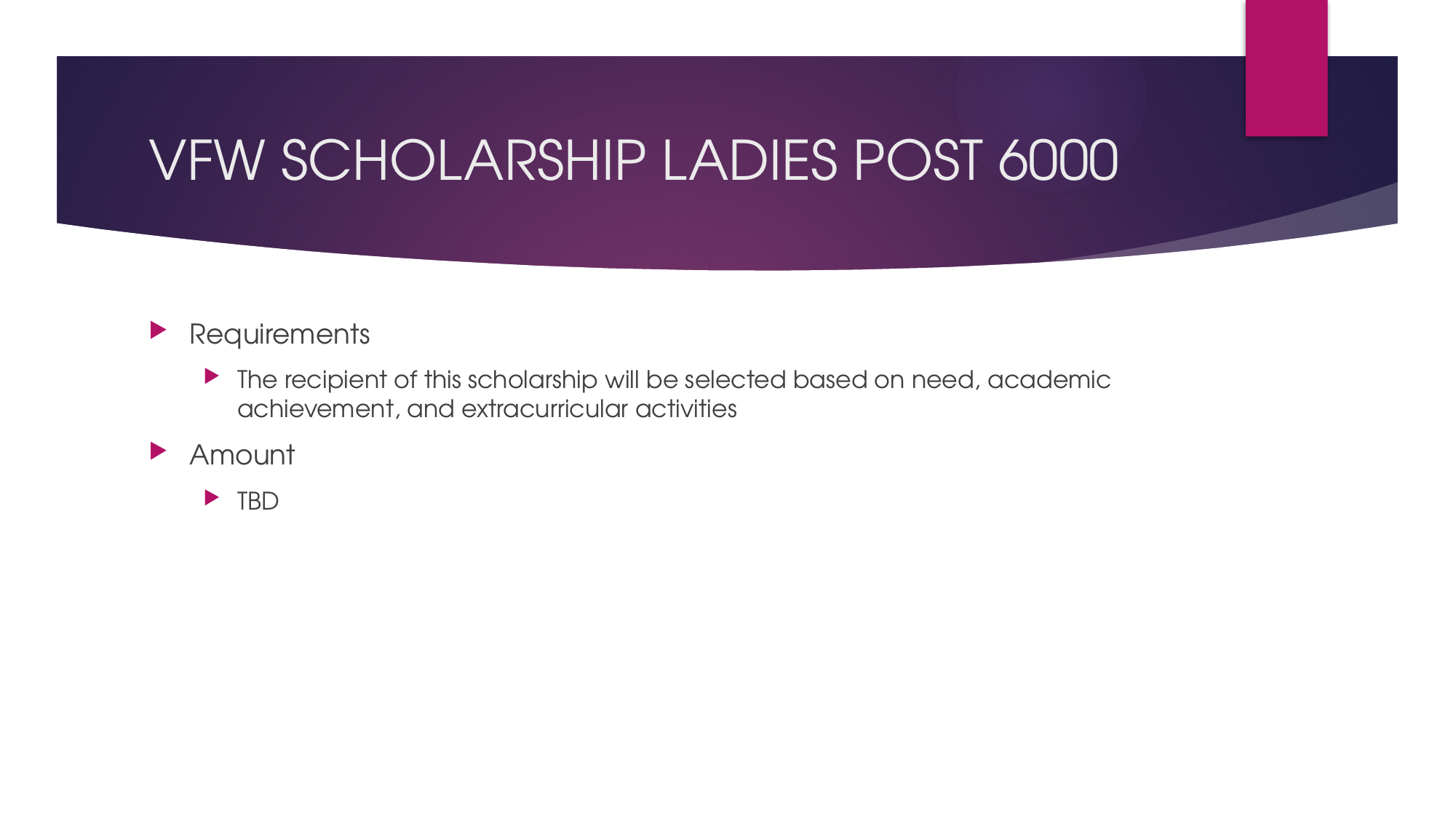

# VFW SCHOLARSHIP LADIES POST 6000
Requirements
The recipient of this scholarship will be selected based on need, academic achievement, and extracurricular activities
Amount
TBD